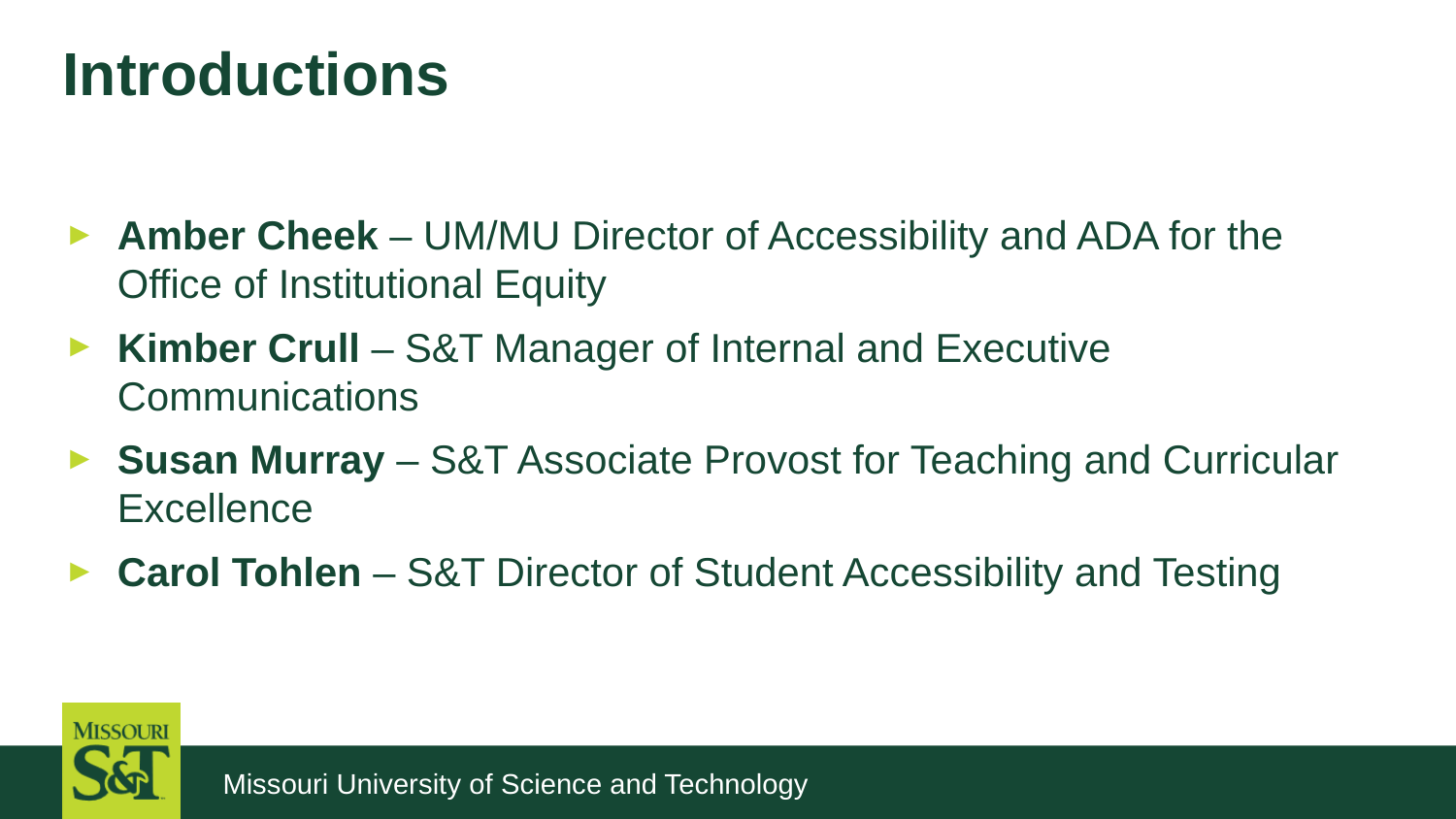

# Introductions

Amber Cheek – UM/MU Director of Accessibility and ADA for the Office of Institutional Equity
Kimber Crull – S&T Manager of Internal and Executive Communications
Susan Murray – S&T Associate Provost for Teaching and Curricular Excellence
Carol Tohlen – S&T Director of Student Accessibility and Testing

Missouri University of Science and Technology